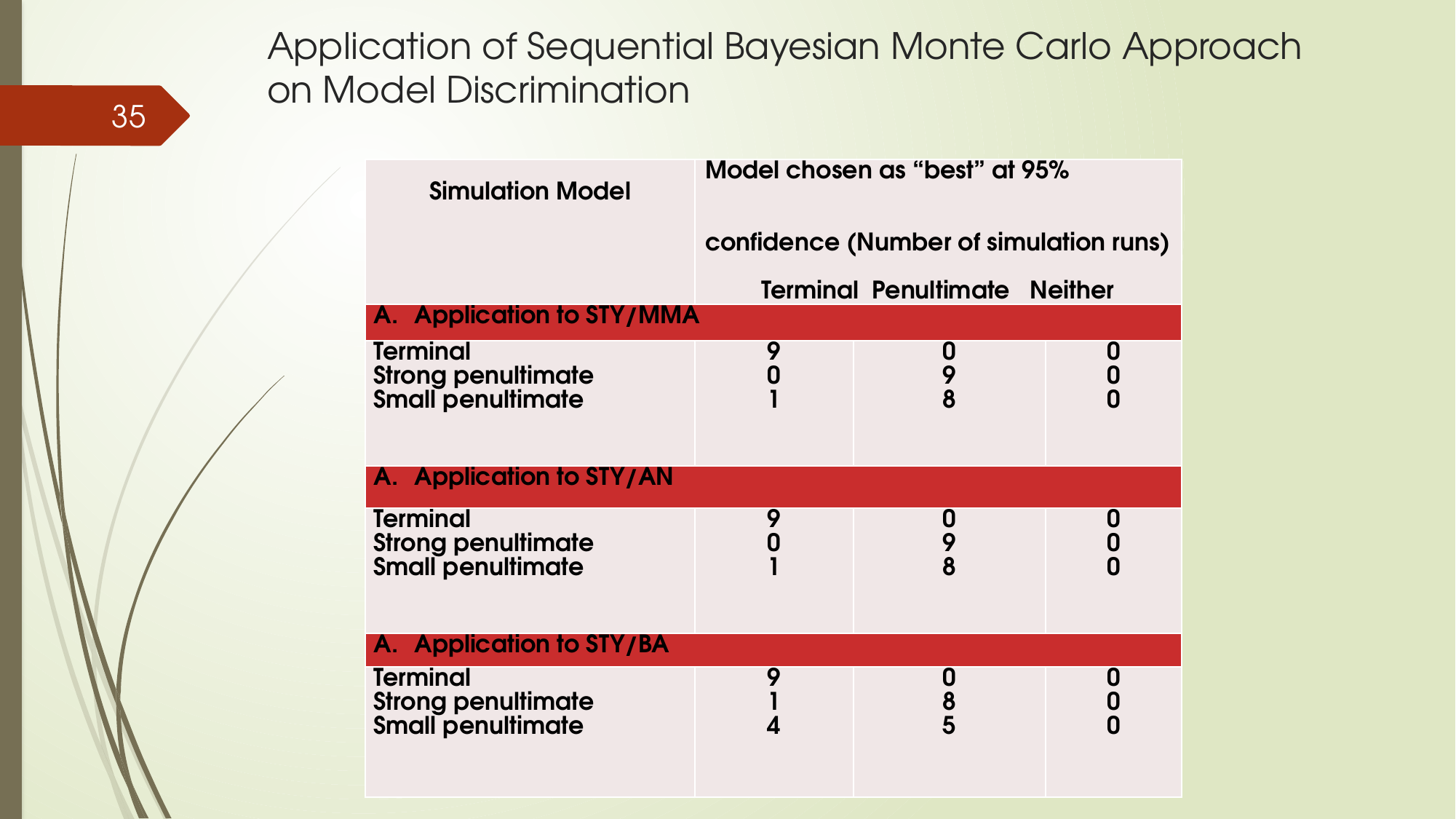

# Application of Sequential Bayesian Monte Carlo Approach on Model Discrimination
35
| Simulation Model | Model chosen as “best” at 95% confidence (Number of simulation runs) Terminal Penultimate Neither |  |  |
| --- | --- | --- | --- |
| Application to STY/MMA |  |  |  |
| Terminal Strong penultimate Small penultimate | 9 0 1 | 0 9 8 | 0 0 0 |
| Application to STY/AN |  |  |  |
| Terminal Strong penultimate Small penultimate | 9 0 1 | 0 9 8 | 0 0 0 |
| Application to STY/BA |  |  |  |
| Terminal Strong penultimate Small penultimate | 9 1 4 | 0 8 5 | 0 0 0 |